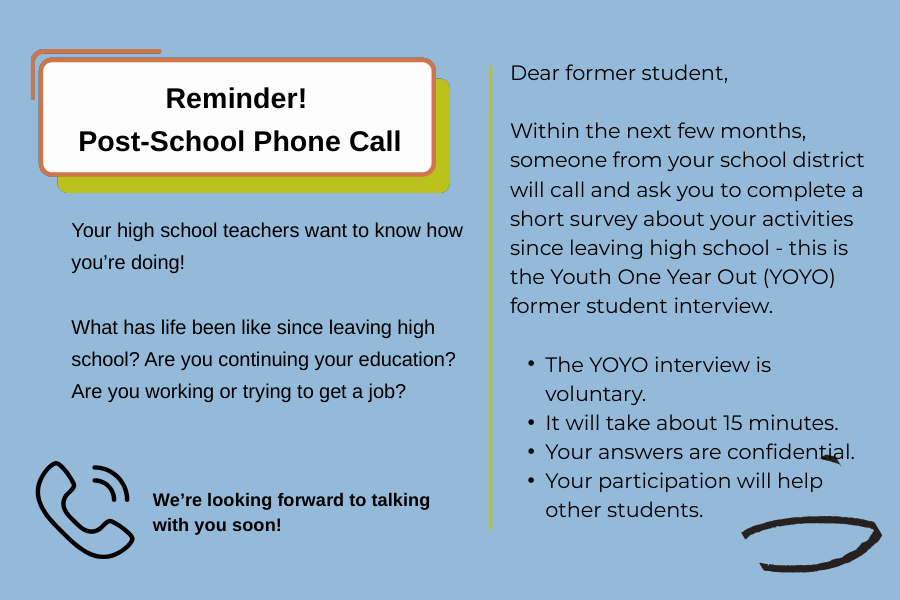

Dear former student,

Within the next few months, someone from your school district will call and ask you to complete a short survey about your activities since leaving high school - this is the Youth One Year Out (YOYO) former student interview.

The YOYO interview is voluntary.
It will take about 15 minutes.
Your answers are confidential.
Your participation will help other students.
Reminder!
Post-School Phone Call
Your high school teachers want to know how you’re doing!

What has life been like since leaving high school? Are you continuing your education? Are you working or trying to get a job?

We’re looking forward to talking with you soon!